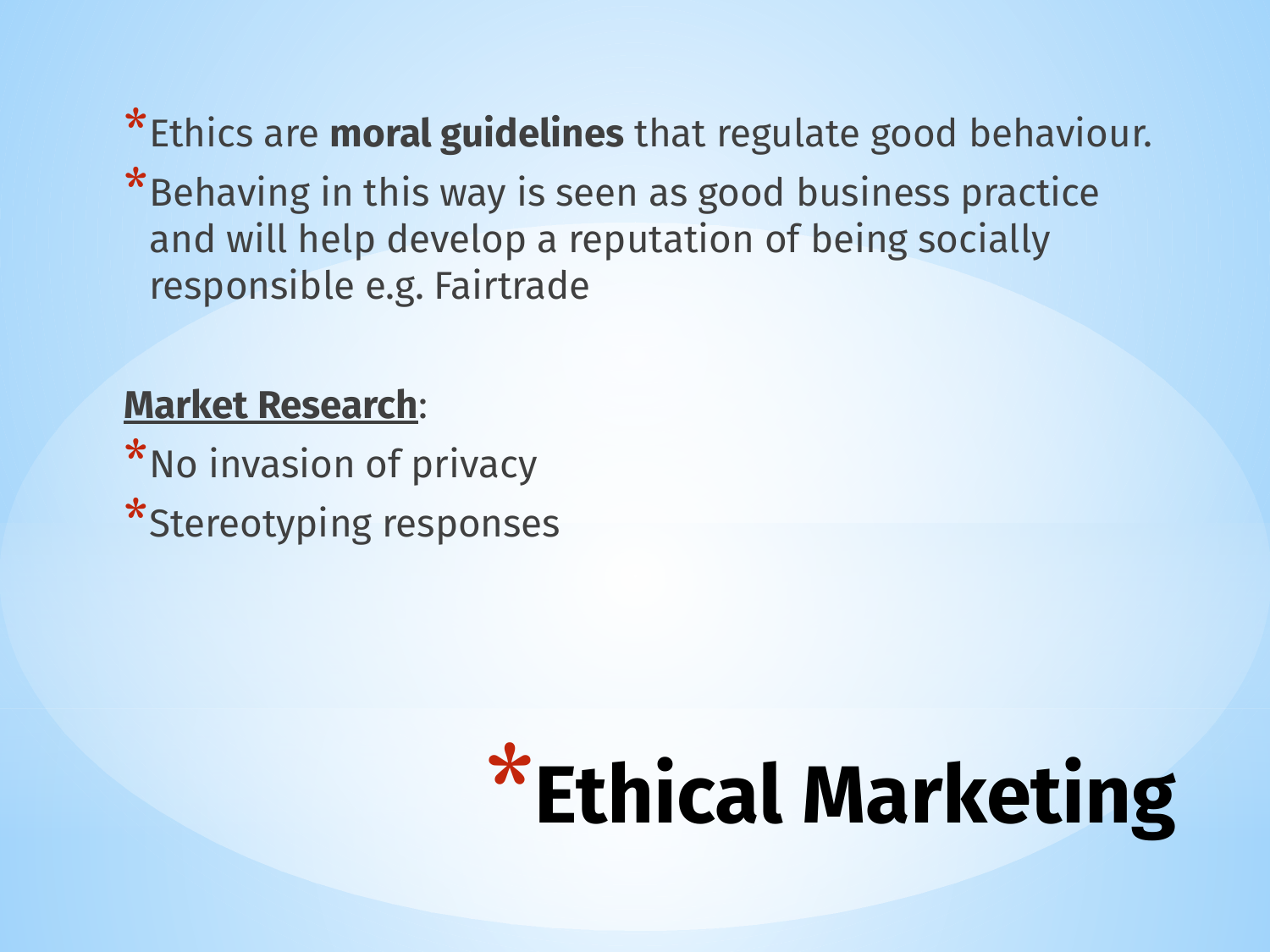

Ethics are moral guidelines that regulate good behaviour.
Behaving in this way is seen as good business practice and will help develop a reputation of being socially responsible e.g. Fairtrade

Market Research:
No invasion of privacy
Stereotyping responses

# Ethical Marketing